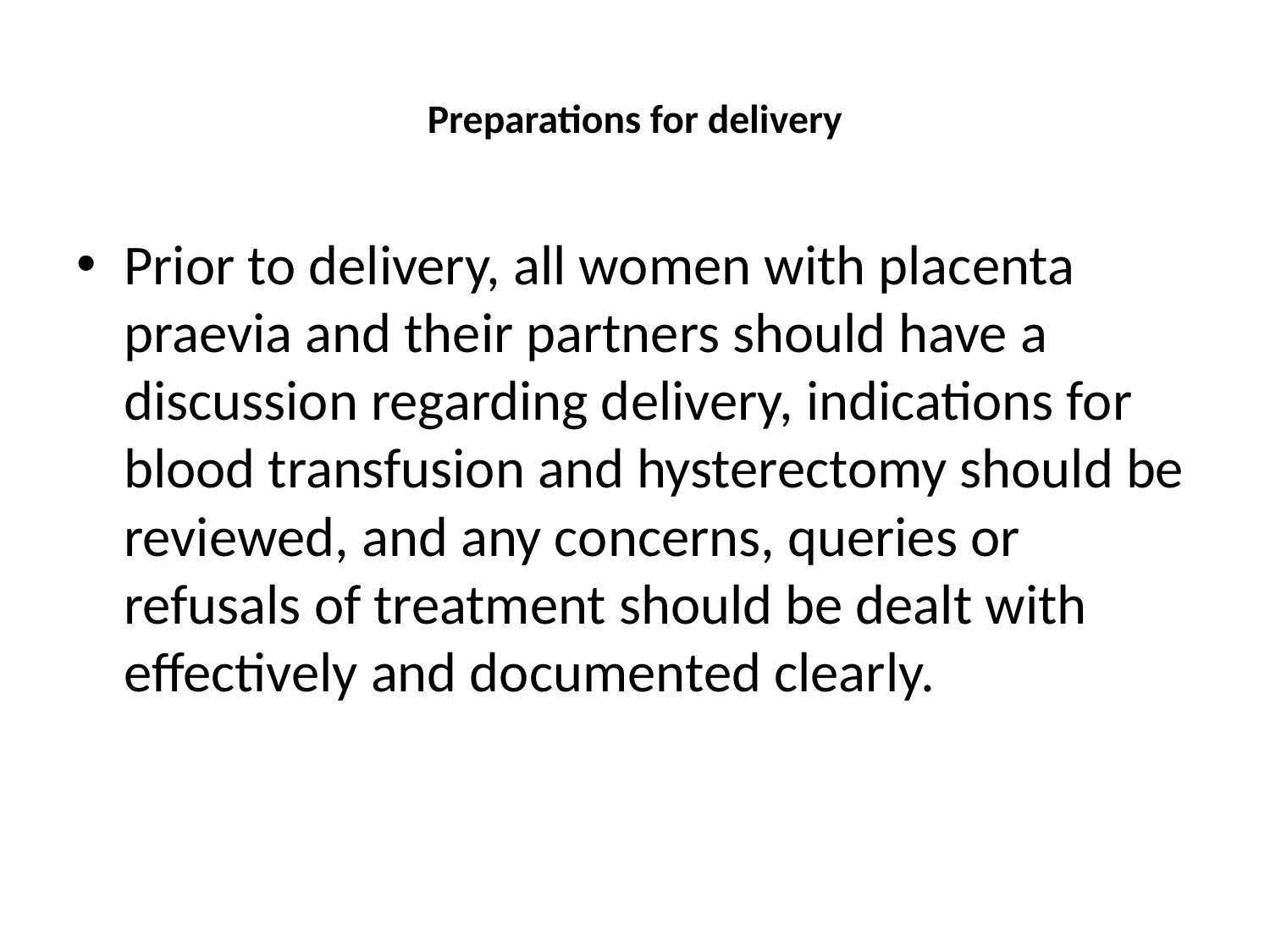

# Preparations for delivery
Prior to delivery, all women with placenta praevia and their partners should have a discussion regarding delivery, indications for blood transfusion and hysterectomy should be reviewed, and any concerns, queries or refusals of treatment should be dealt with effectively and documented clearly.